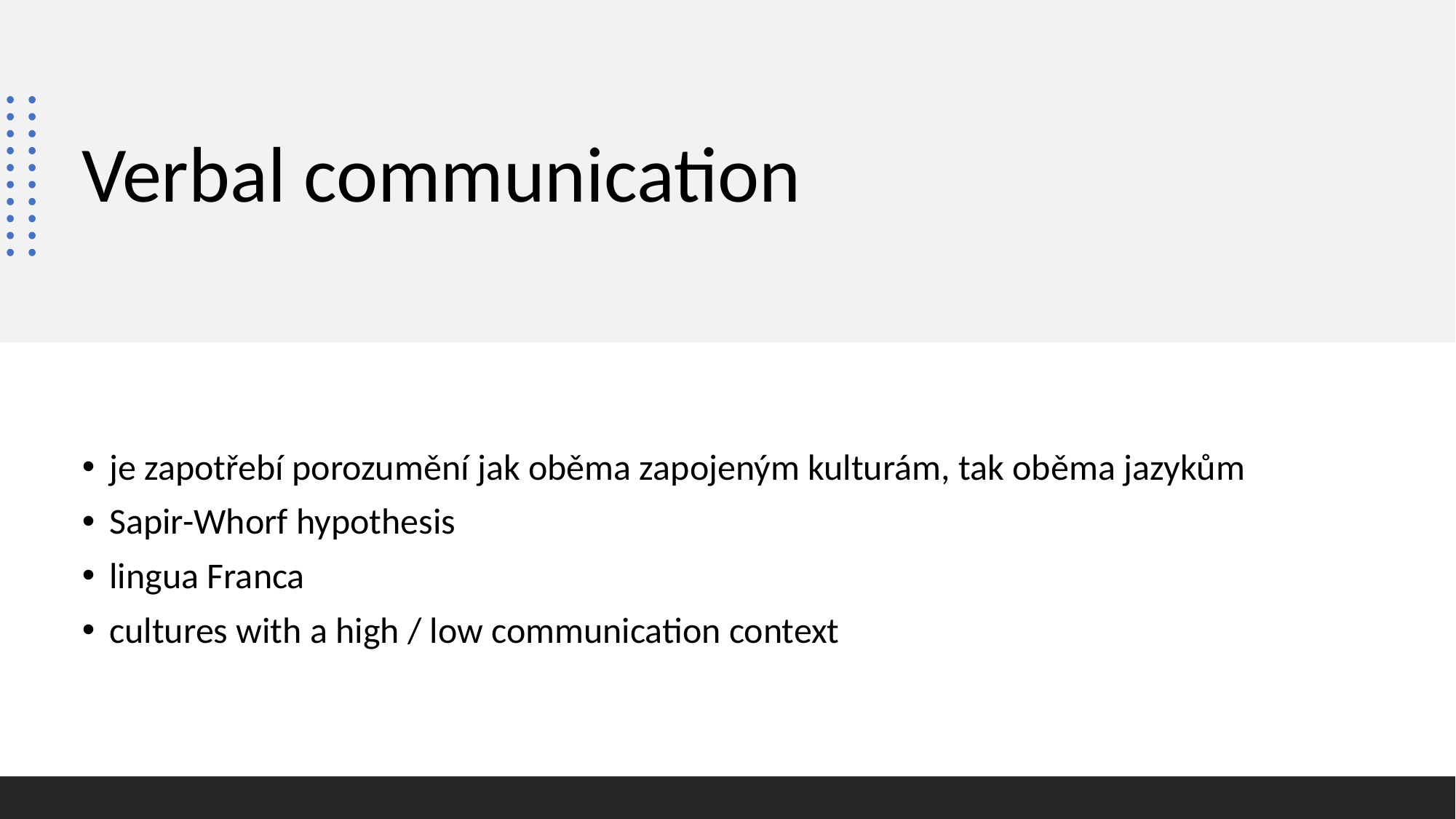

# Verbal communication

je zapotřebí porozumění jak oběma zapojeným kulturám, tak oběma jazykům
Sapir-Whorf hypothesis
lingua Franca
cultures with a high / low communication context